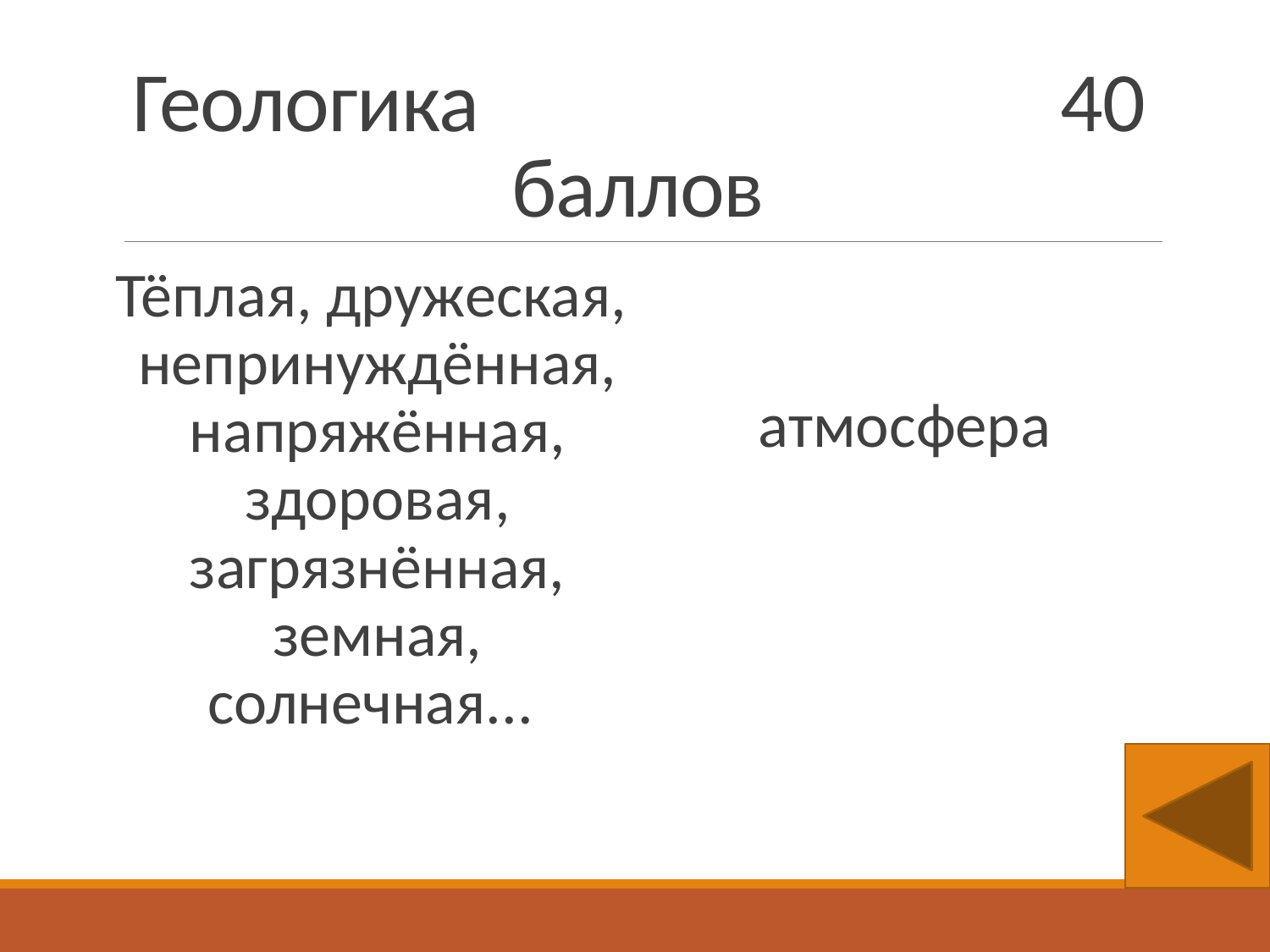

# Геологика                                40 баллов
Тёплая, дружеская, непринуждённая, напряжённая, здоровая, загрязнённая, земная, солнечная...

атмосфера